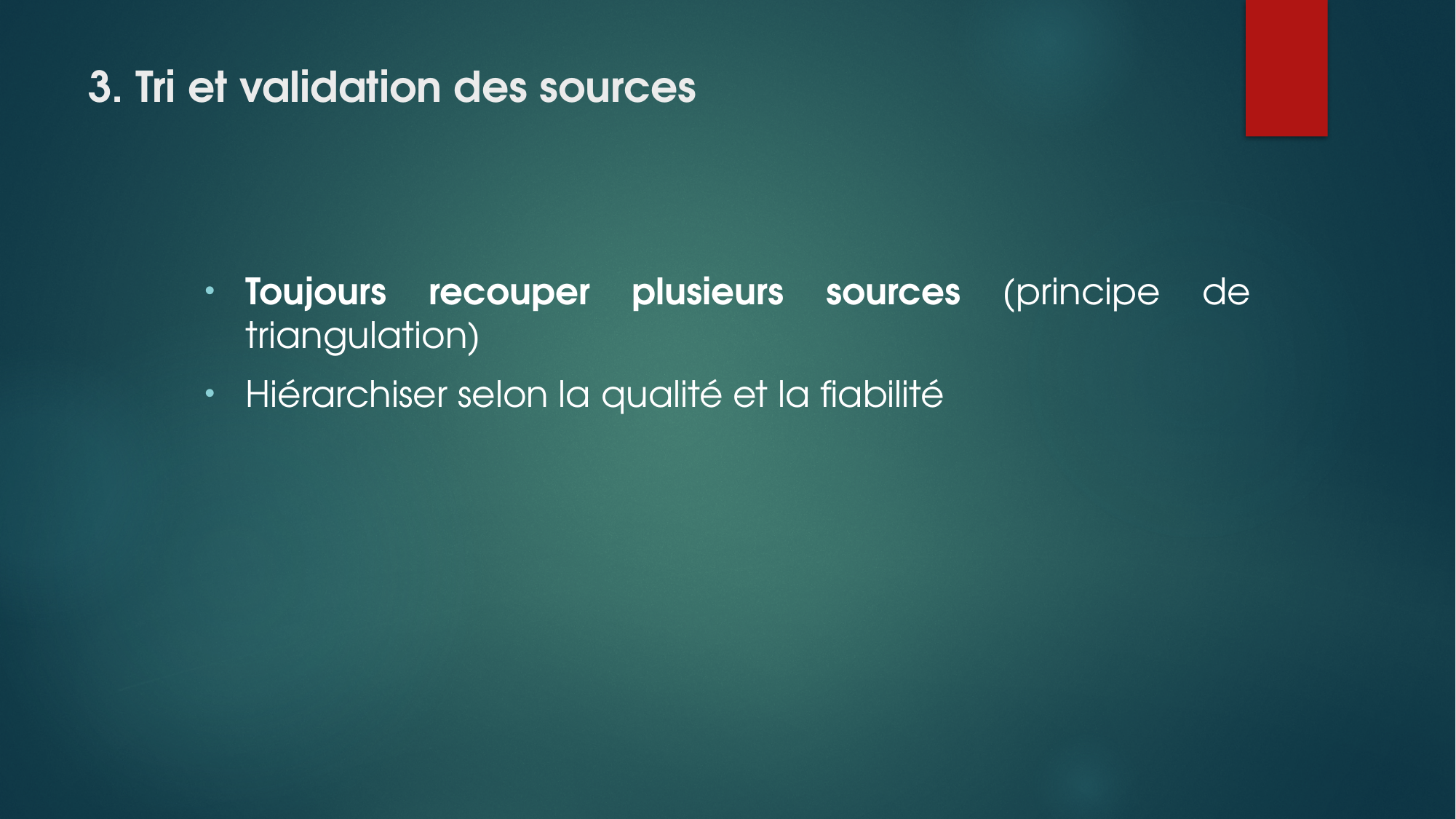

# 3. Tri et validation des sources
Toujours recouper plusieurs sources (principe de triangulation)
Hiérarchiser selon la qualité et la fiabilité